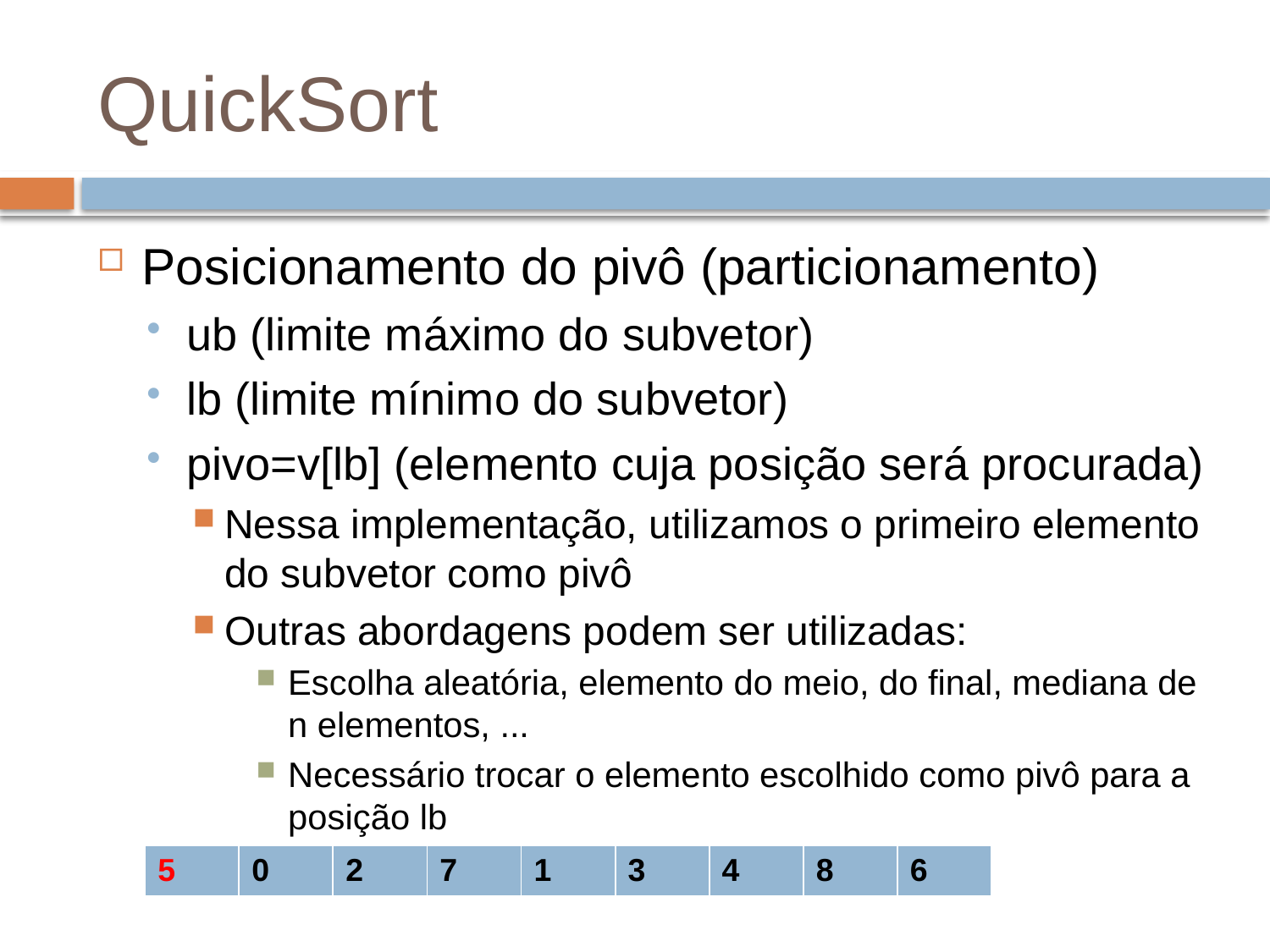

# QuickSort
Posicionamento do pivô (particionamento)
ub (limite máximo do subvetor)
lb (limite mínimo do subvetor)
pivo=v[lb] (elemento cuja posição será procurada)
Nessa implementação, utilizamos o primeiro elemento do subvetor como pivô
Outras abordagens podem ser utilizadas:
Escolha aleatória, elemento do meio, do final, mediana de n elementos, ...
Necessário trocar o elemento escolhido como pivô para a posição lb

| 5 | 0 | 2 | 7 | 1 | 3 | 4 | 8 | 6 |
| --- | --- | --- | --- | --- | --- | --- | --- | --- |